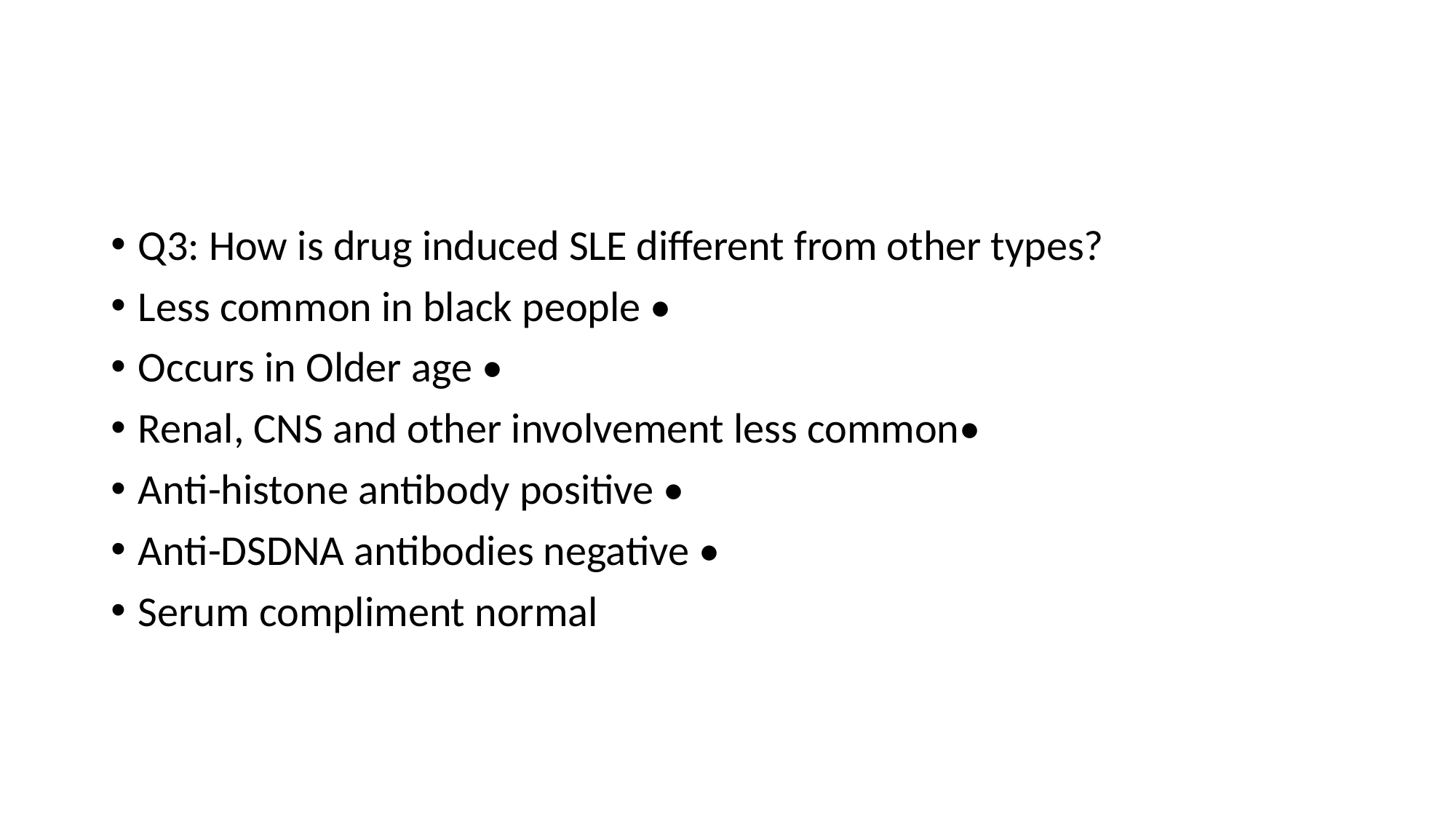

#
Q3: How is drug induced SLE different from other types?
Less common in black people •
Occurs in Older age •
Renal, CNS and other involvement less common•
Anti-histone antibody positive •
Anti-DSDNA antibodies negative •
Serum compliment normal